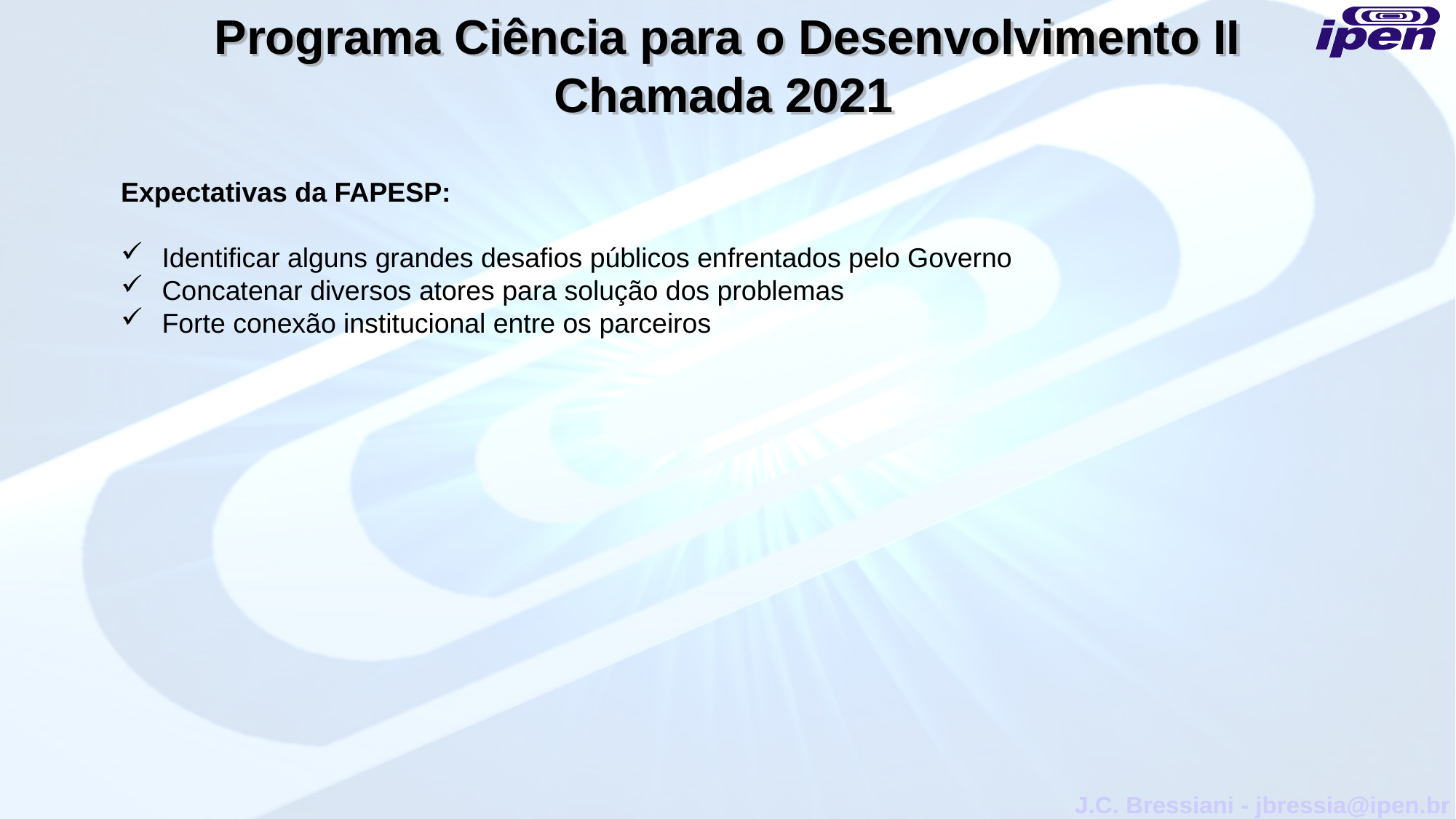

Programa Ciência para o Desenvolvimento II
Chamada 2021
Expectativas da FAPESP:

Identificar alguns grandes desafios públicos enfrentados pelo Governo
Concatenar diversos atores para solução dos problemas
Forte conexão institucional entre os parceiros